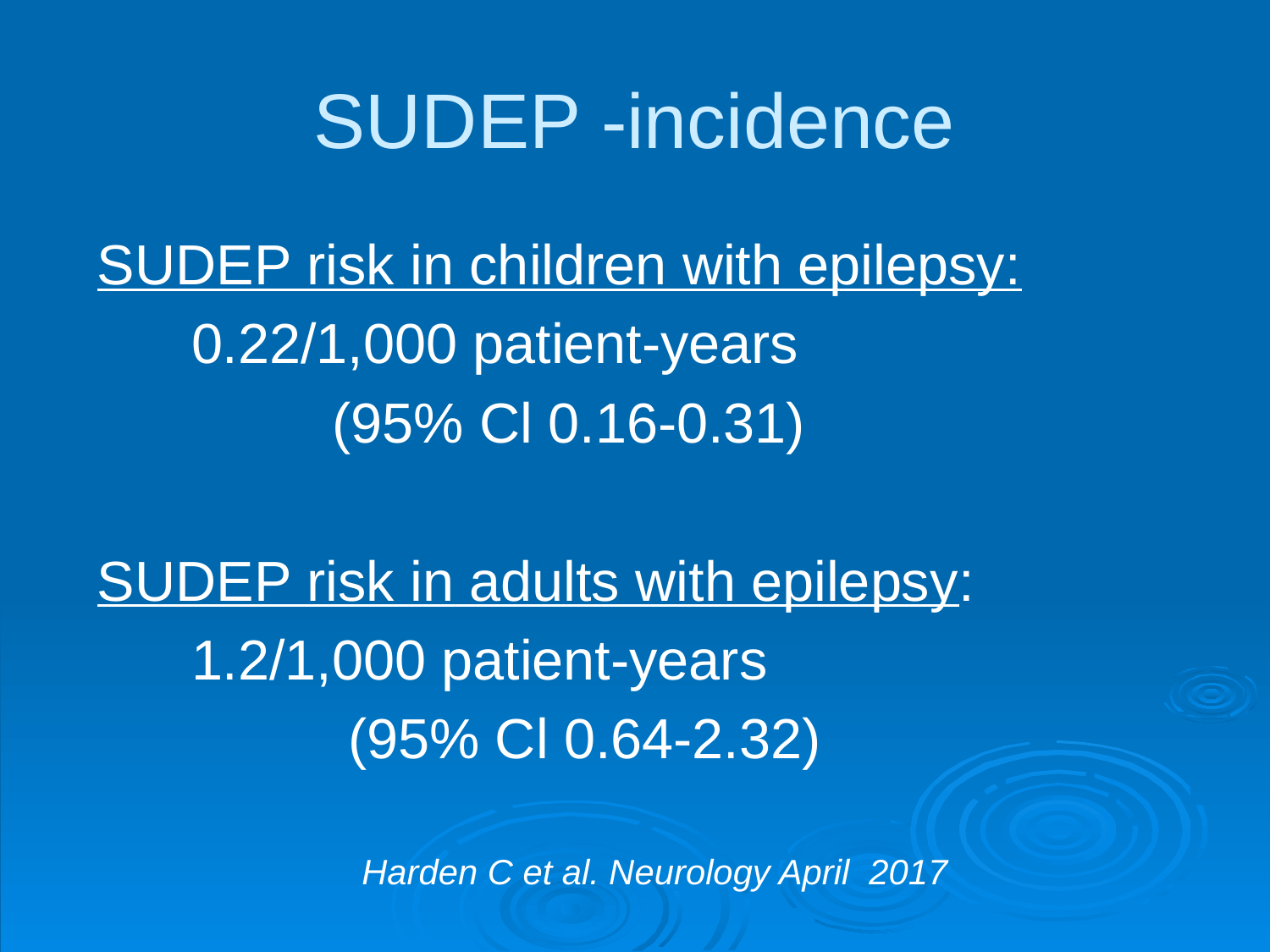

# SUDEP -incidence
SUDEP risk in children with epilepsy:
      0.22/1,000 patient-years
               (95% Cl 0.16-0.31)

SUDEP risk in adults with epilepsy:
      1.2/1,000 patient-years
                (95% Cl 0.64-2.32)
Harden C et al. Neurology April  2017